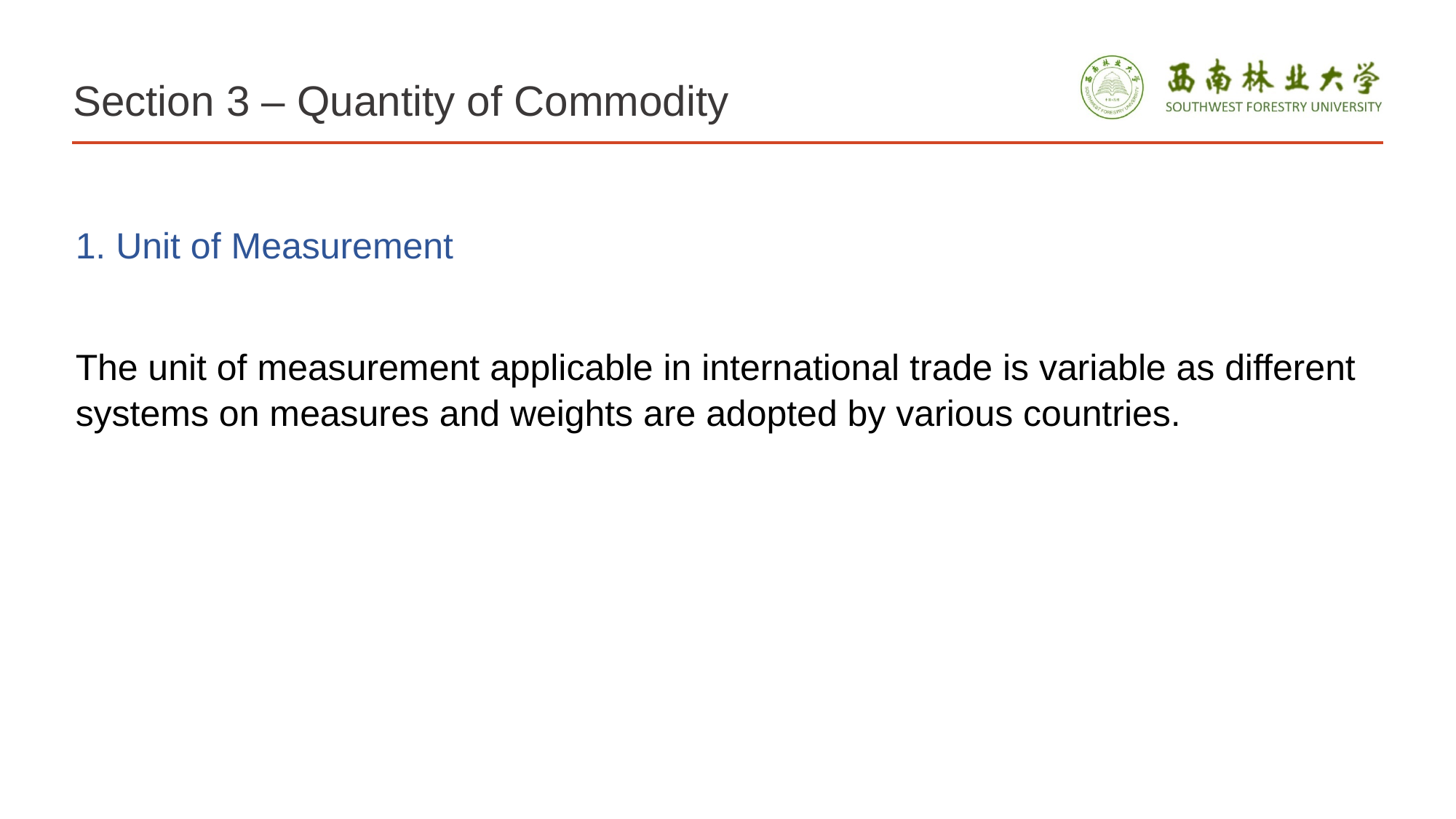

# Section 3 – Quantity of Commodity

1. Unit of Measurement

The unit of measurement applicable in international trade is variable as different systems on measures and weights are adopted by various countries.